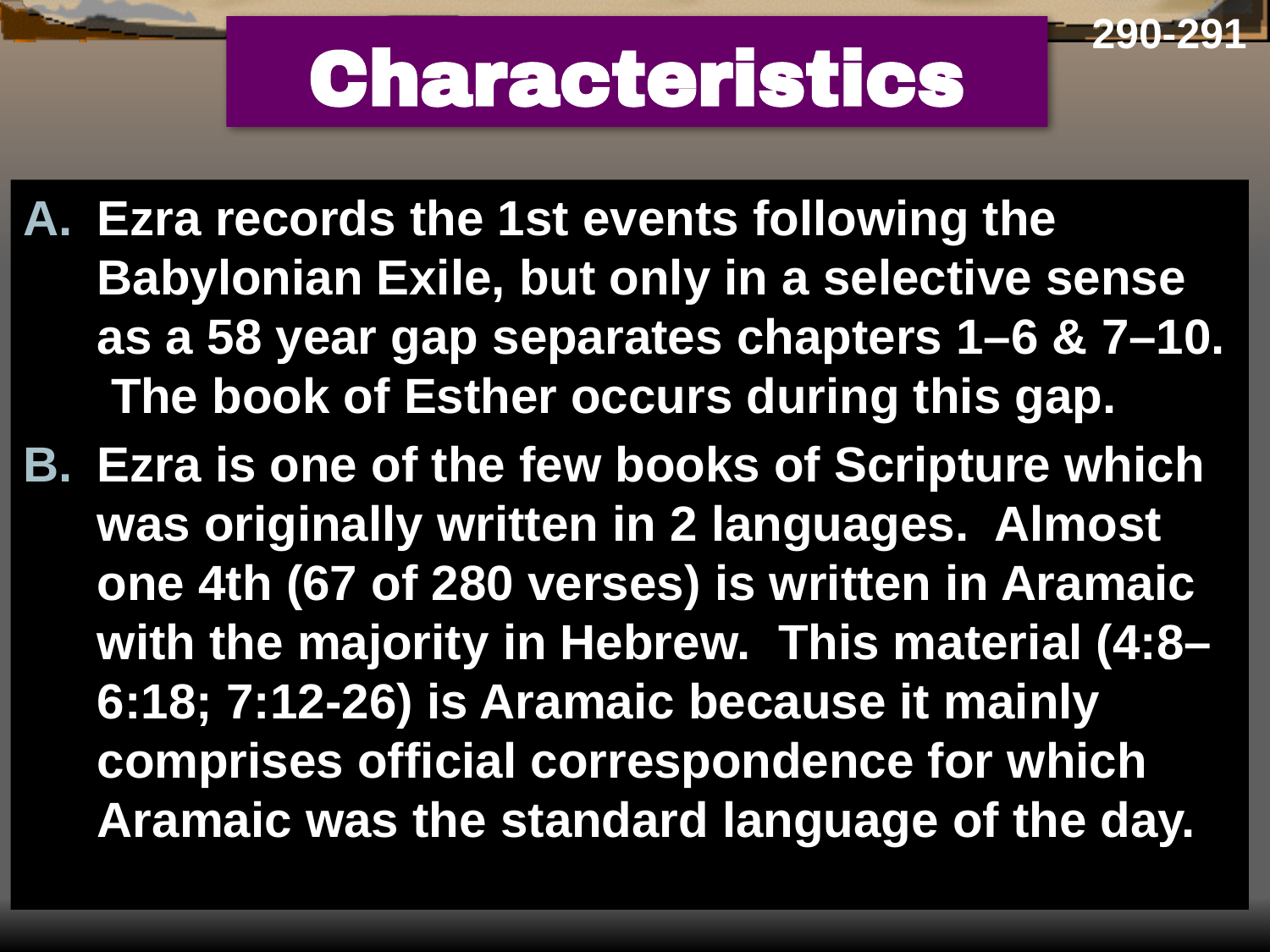

290-291
# Characteristics
Ezra records the 1st events following the Babylonian Exile, but only in a selective sense as a 58 year gap separates chapters 1–6 & 7–10.  The book of Esther occurs during this gap.
Ezra is one of the few books of Scripture which was originally written in 2 languages.  Almost one 4th (67 of 280 verses) is written in Aramaic with the majority in Hebrew.  This material (4:8–6:18; 7:12-26) is Aramaic because it mainly comprises official correspondence for which Aramaic was the standard language of the day.